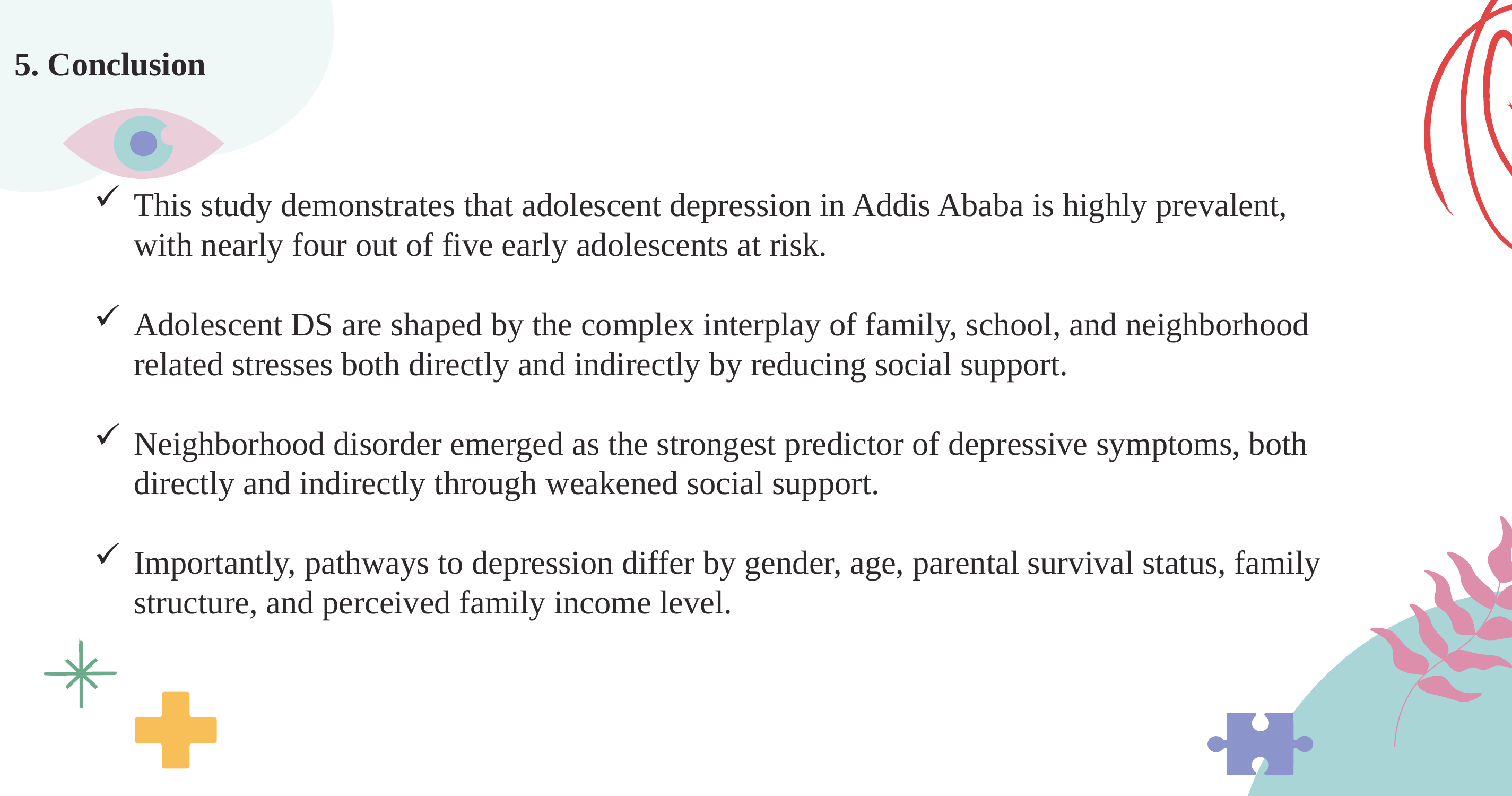

5. Conclusion
This study demonstrates that adolescent depression in Addis Ababa is highly prevalent, with nearly four out of five early adolescents at risk.

Adolescent DS are shaped by the complex interplay of family, school, and neighborhood related stresses both directly and indirectly by reducing social support.

Neighborhood disorder emerged as the strongest predictor of depressive symptoms, both directly and indirectly through weakened social support.

Importantly, pathways to depression differ by gender, age, parental survival status, family structure, and perceived family income level.